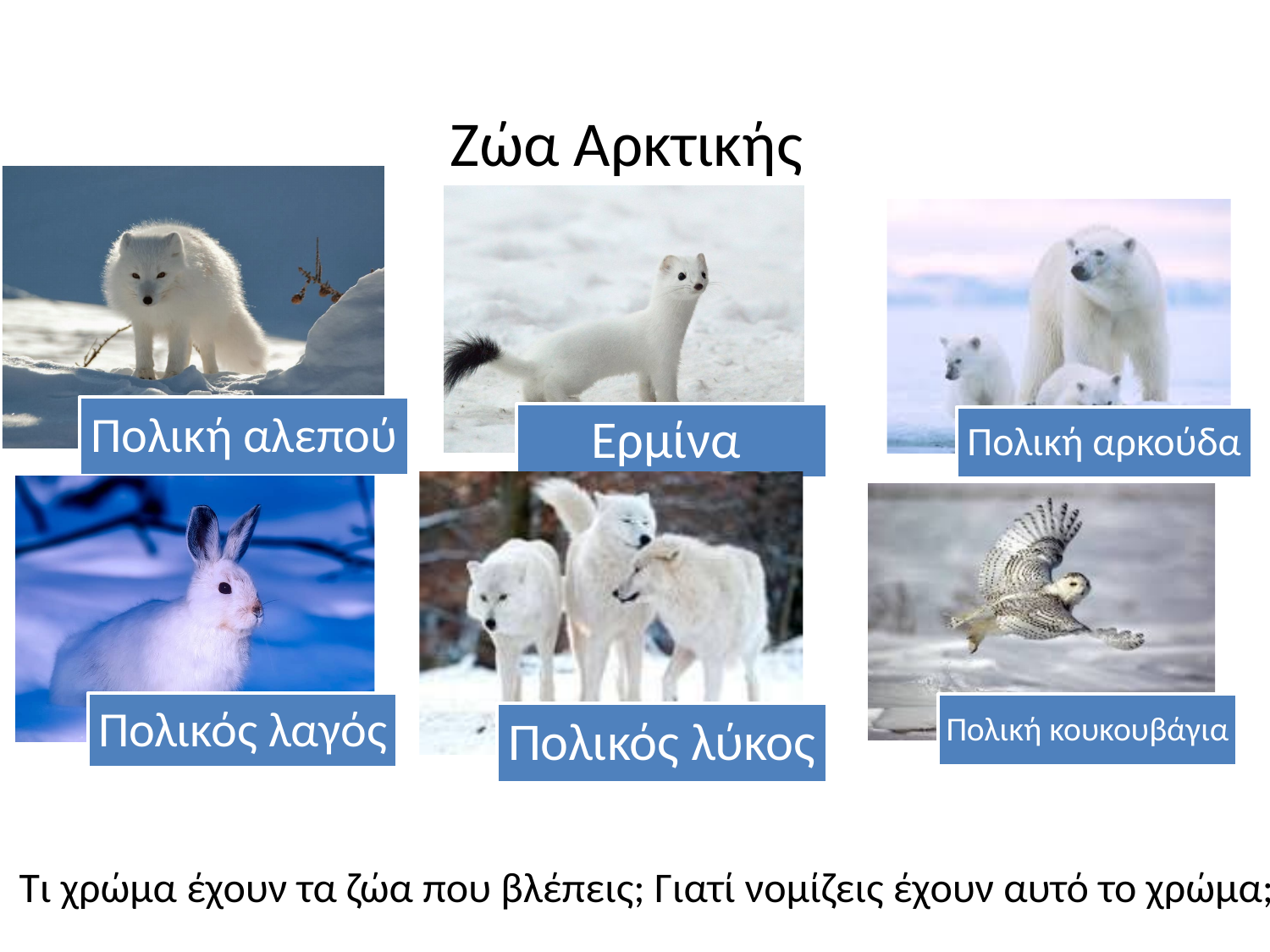

Ζώα Αρκτικής
Πολική αλεπού
Ερμίνα
Πολική αρκούδα
Πολικός λύκος
Πολικός λαγός
Πολική κουκουβάγια
Τι χρώμα έχουν τα ζώα που βλέπεις; Γιατί νομίζεις έχουν αυτό το χρώμα;